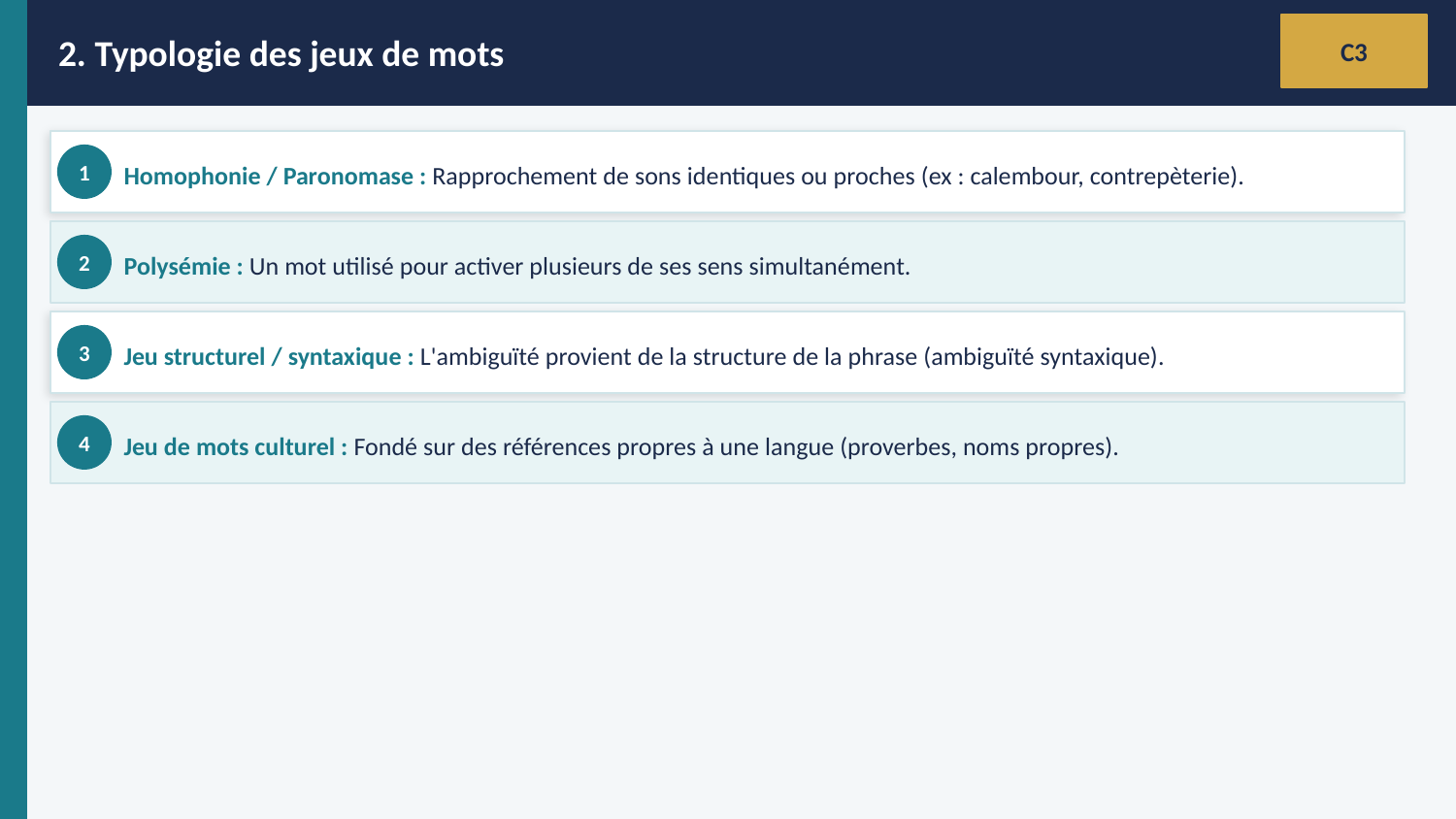

2. Typologie des jeux de mots

C3

Homophonie / Paronomase : Rapprochement de sons identiques ou proches (ex : calembour, contrepèterie).

1

Polysémie : Un mot utilisé pour activer plusieurs de ses sens simultanément.

2

Jeu structurel / syntaxique : L'ambiguïté provient de la structure de la phrase (ambiguïté syntaxique).

3

Jeu de mots culturel : Fondé sur des références propres à une langue (proverbes, noms propres).

4